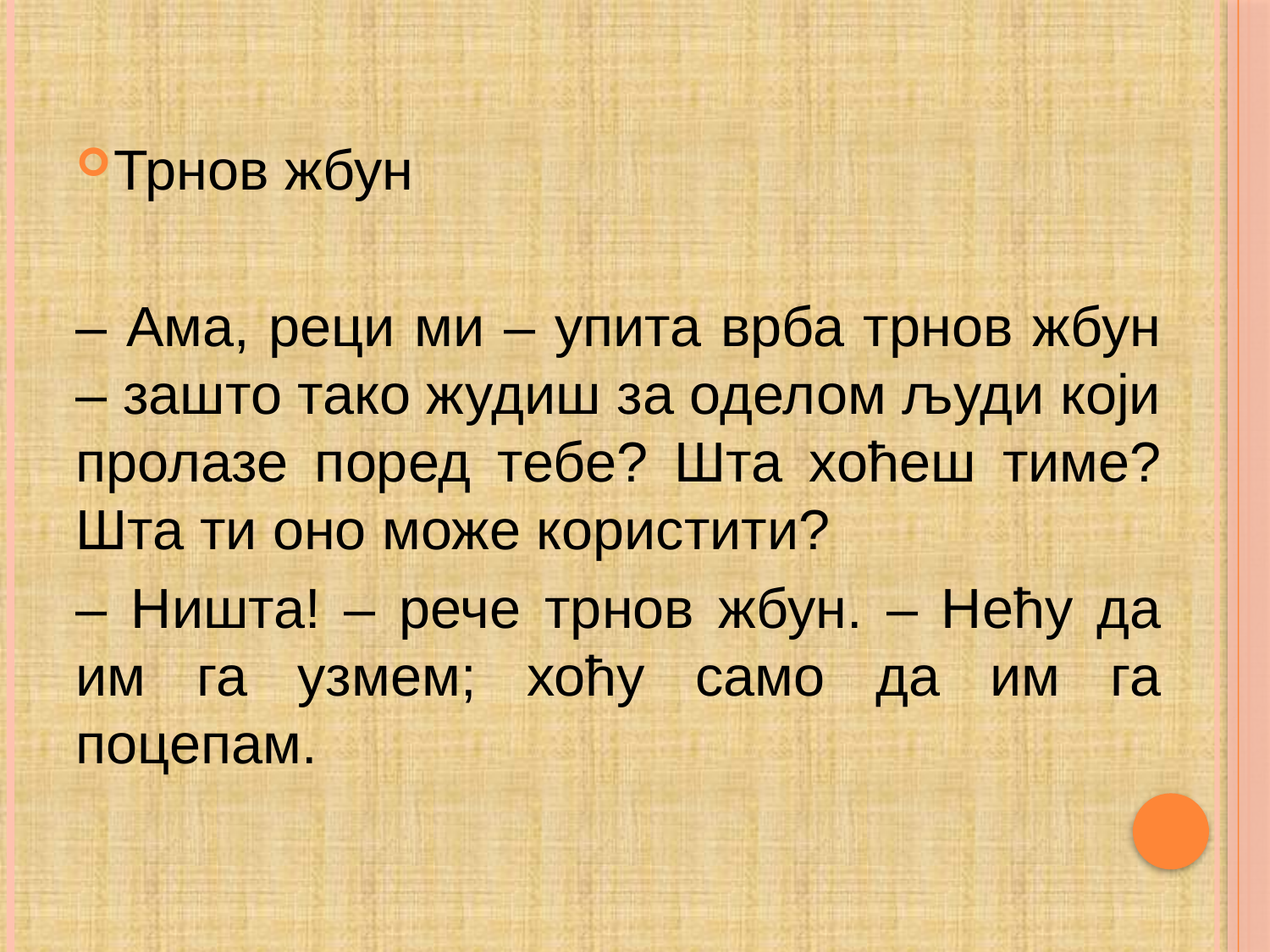

#
Трнов жбун

– Ама, реци ми – упита врба трнов жбун – зашто тако жудиш за оделом људи који пролазе поред тебе? Шта хоћеш тиме? Шта ти оно може користити?
– Ништа! – рече трнов жбун. – Нећу да им га узмем; хоћу само да им га поцепам.